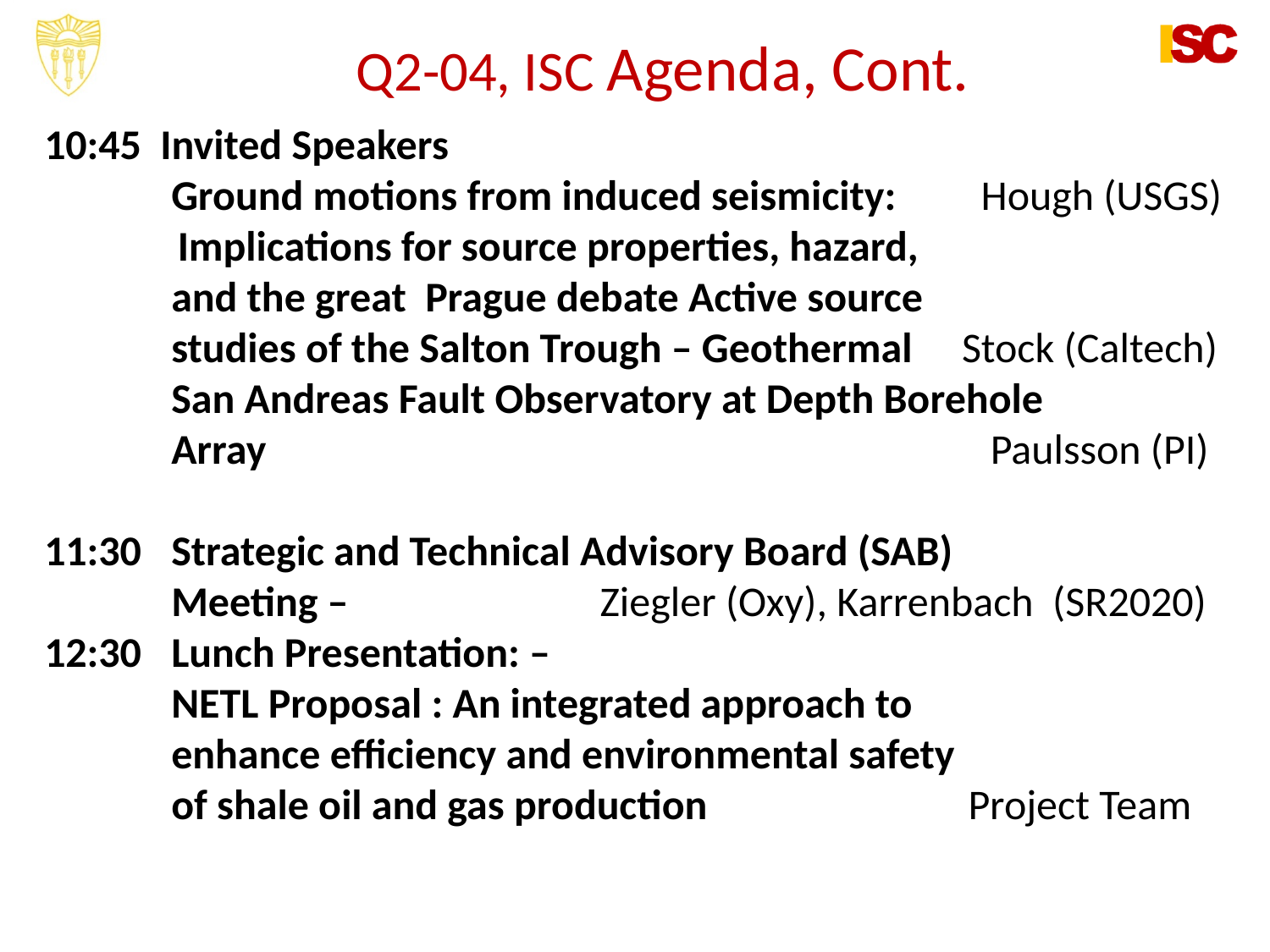

Q2-04, ISC Agenda, Cont.
10:45  Invited Speakers
	Ground motions from induced seismicity:	     Hough (USGS)
              Implications for source properties, hazard,
	and the great 	Prague debate Active source
	studies of the Salton Trough – Geothermal	   Stock (Caltech)
	San Andreas Fault Observatory at Depth Borehole
	Array		                    			      Paulsson (PI)

11:30	Strategic and Technical Advisory Board (SAB)
	Meeting – 		     Ziegler (Oxy), Karrenbach  (SR2020)
12:30	Lunch Presentation: –
	NETL Proposal : An integrated approach to
	enhance efficiency and environmental safety
	of shale oil and gas production	                 Project Team